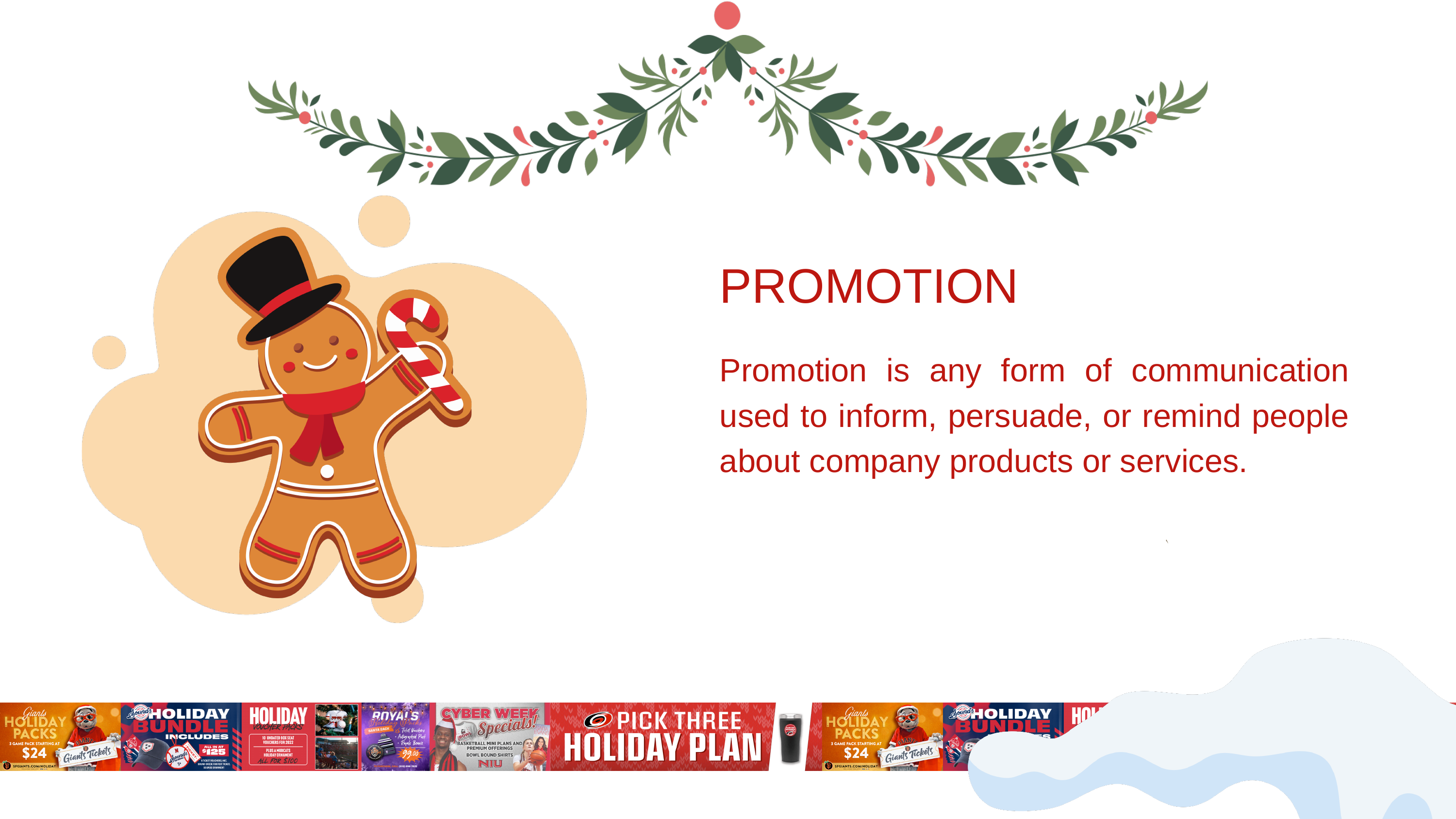

PROMOTION
Promotion is any form of communication used to inform, persuade, or remind people about company products or services.